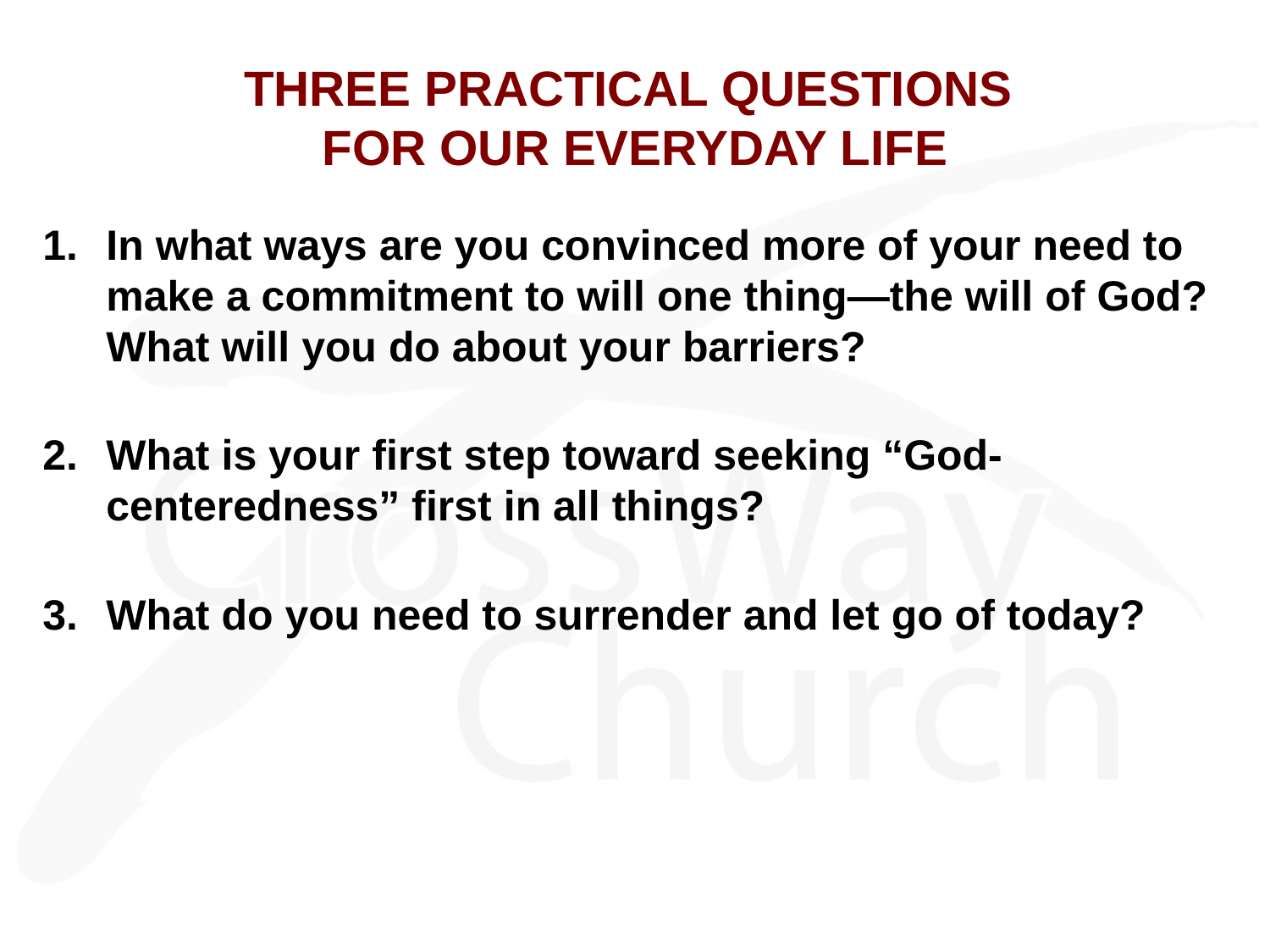

# THREE PRACTICAL QUESTIONS FOR OUR EVERYDAY LIFE
In what ways are you convinced more of your need to make a commitment to will one thing—the will of God? What will you do about your barriers?

What is your first step toward seeking “God-centeredness” first in all things?

What do you need to surrender and let go of today?